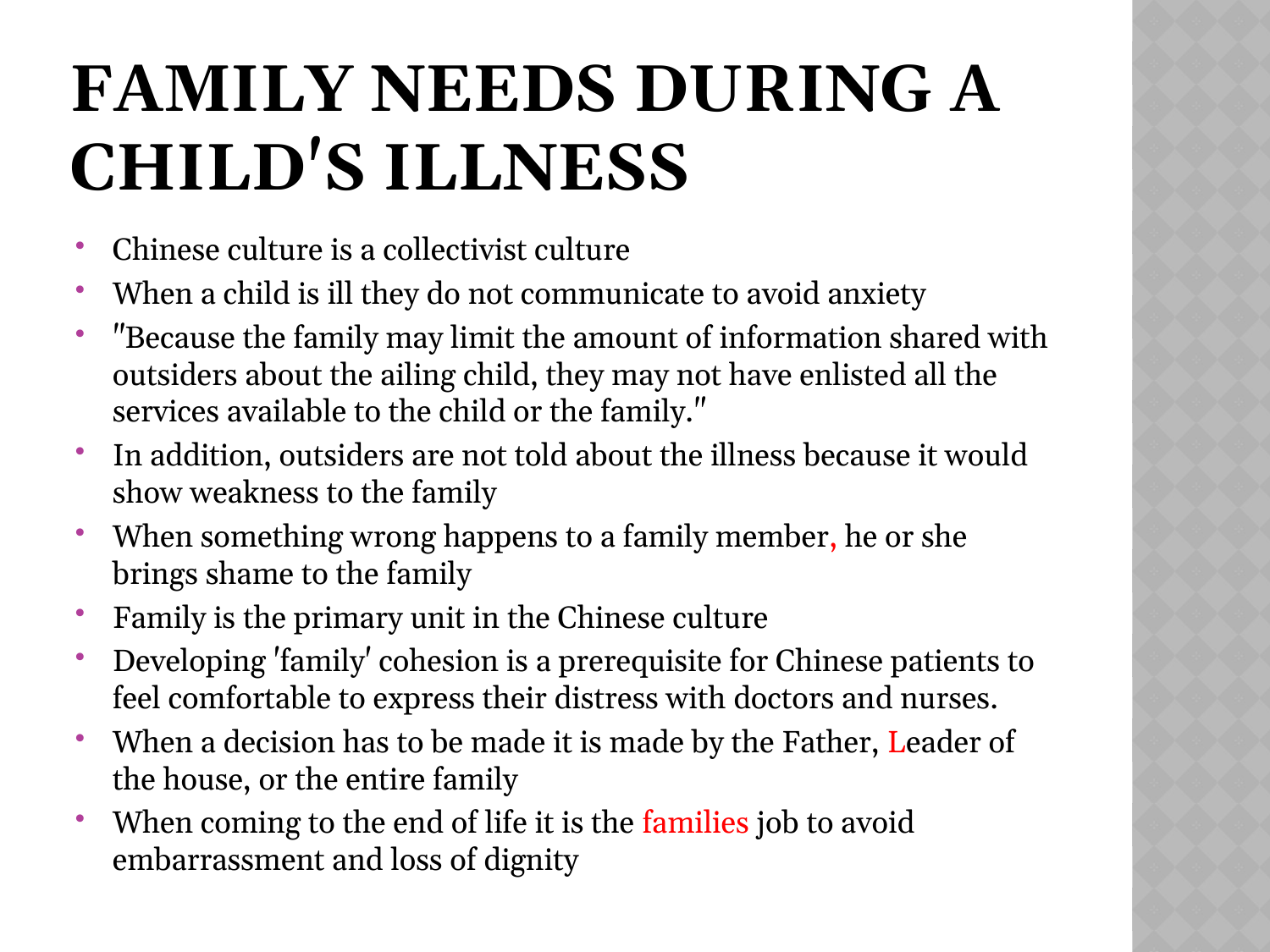

# Family needs during a child's illness
Chinese culture is a collectivist culture
When a child is ill they do not communicate to avoid anxiety
"Because the family may limit the amount of information shared with outsiders about the ailing child, they may not have enlisted all the services available to the child or the family."
In addition, outsiders are not told about the illness because it would show weakness to the family
When something wrong happens to a family member, he or she brings shame to the family
Family is the primary unit in the Chinese culture
Developing 'family' cohesion is a prerequisite for Chinese patients to feel comfortable to express their distress with doctors and nurses.
When a decision has to be made it is made by the Father, Leader of the house, or the entire family
When coming to the end of life it is the families job to avoid embarrassment and loss of dignity